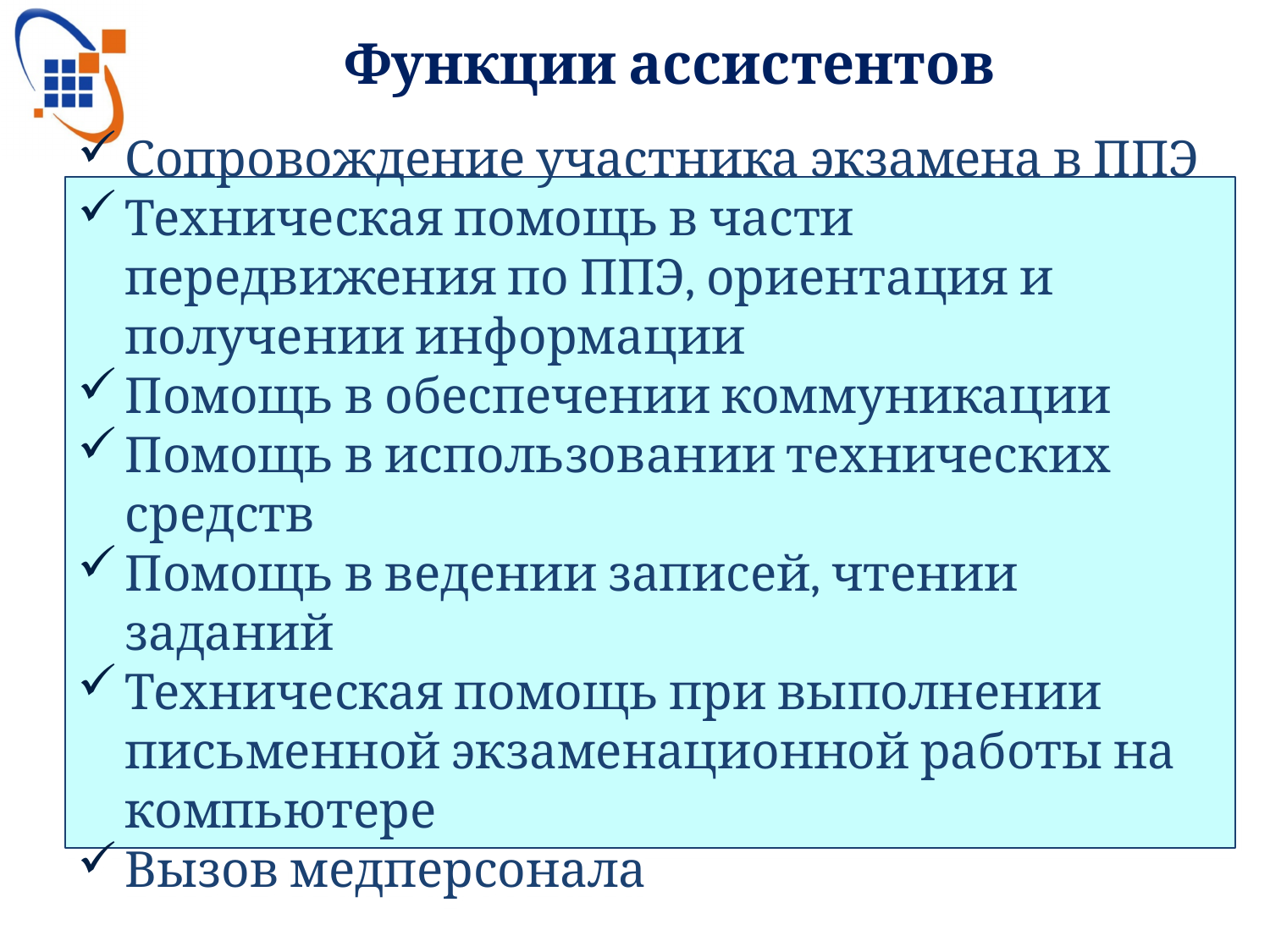

Функции ассистентов
Сопровождение участника экзамена в ППЭ
Техническая помощь в части передвижения по ППЭ, ориентация и получении информации
Помощь в обеспечении коммуникации
Помощь в использовании технических средств
Помощь в ведении записей, чтении заданий
Техническая помощь при выполнении письменной экзаменационной работы на компьютере
Вызов медперсонала